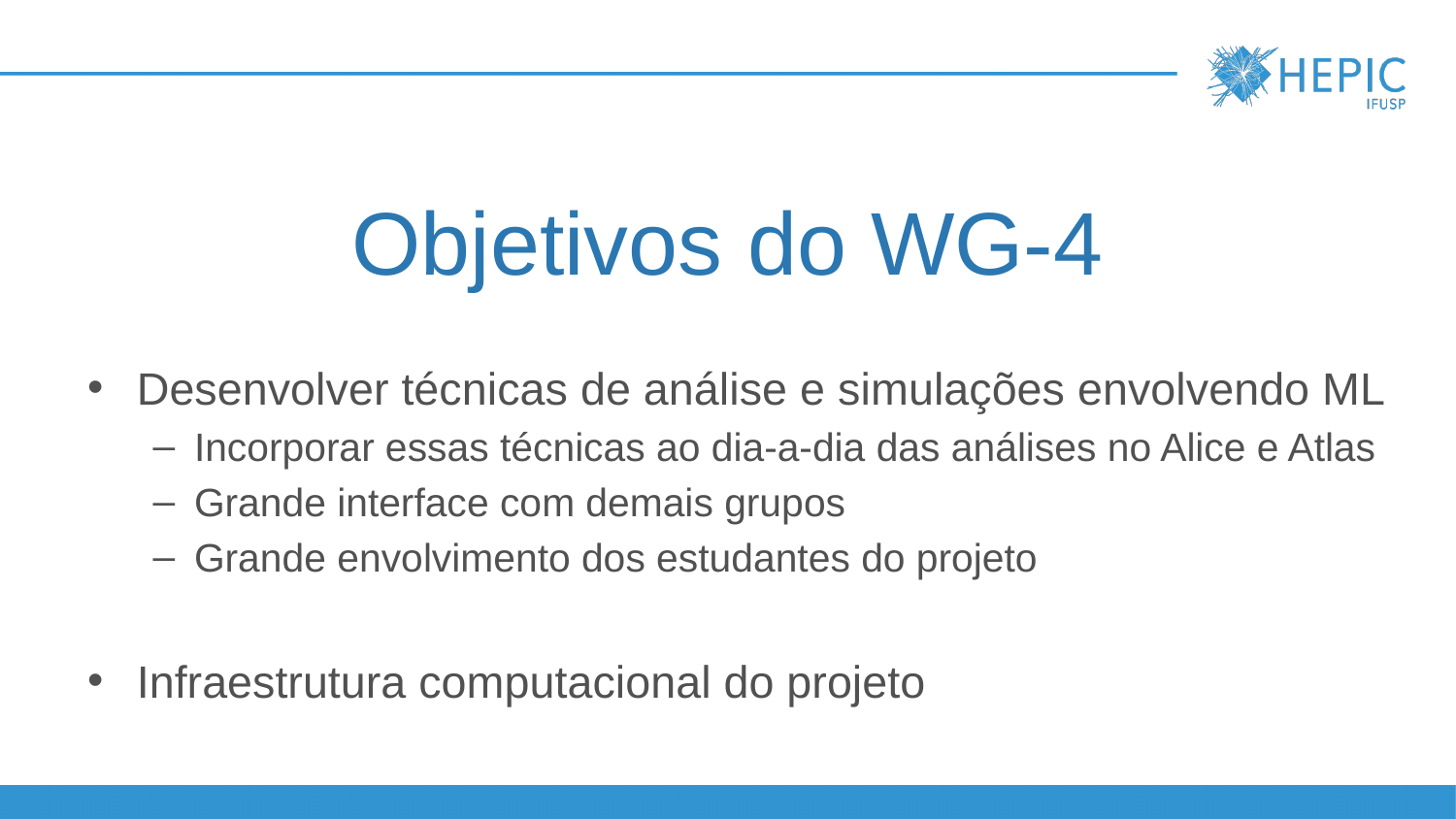

# Objetivos do WG-4
Desenvolver técnicas de análise e simulações envolvendo ML
Incorporar essas técnicas ao dia-a-dia das análises no Alice e Atlas
Grande interface com demais grupos
Grande envolvimento dos estudantes do projeto

Infraestrutura computacional do projeto